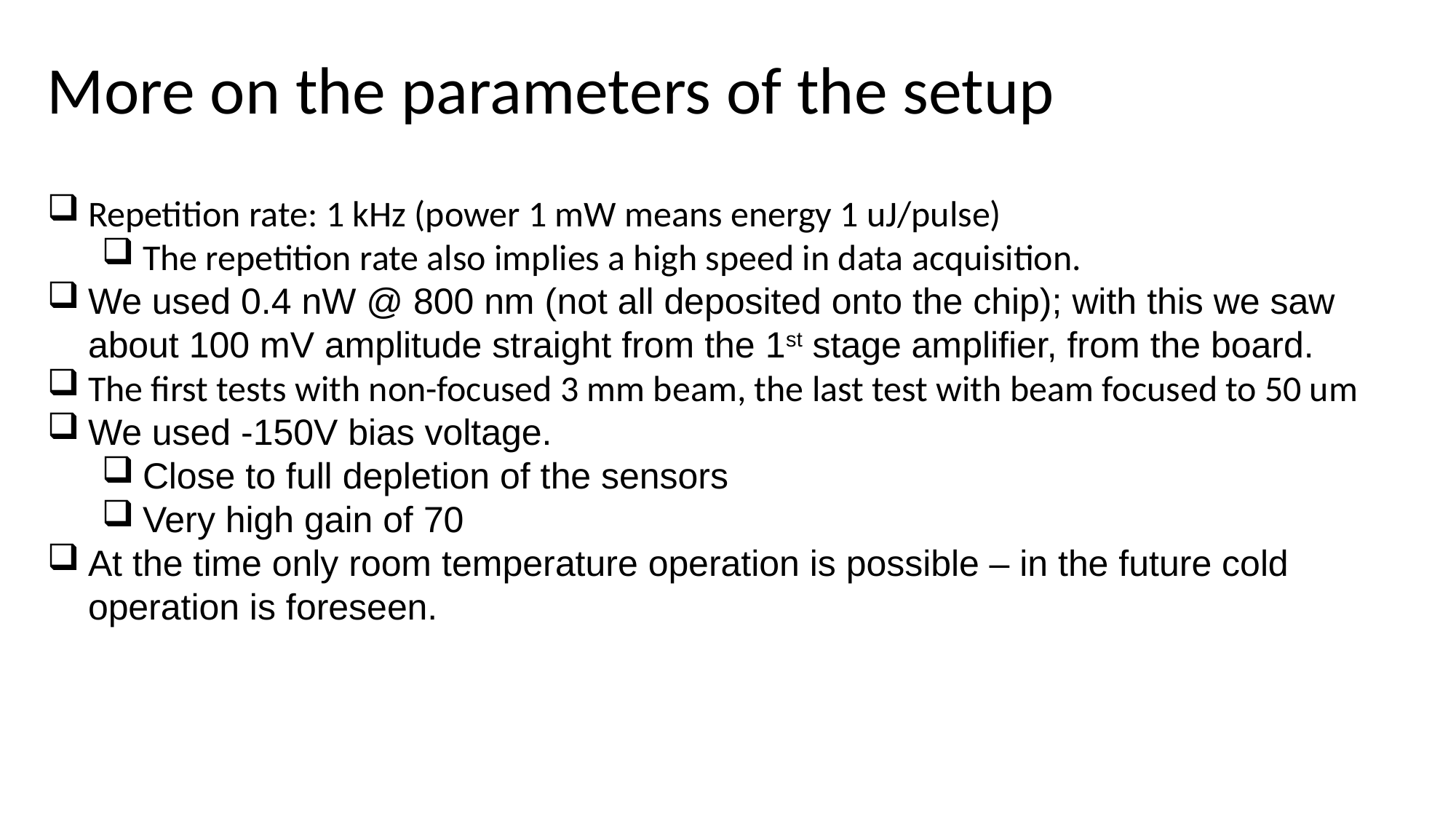

More on the parameters of the setup

Repetition rate: 1 kHz (power 1 mW means energy 1 uJ/pulse)
The repetition rate also implies a high speed in data acquisition.
We used 0.4 nW @ 800 nm (not all deposited onto the chip); with this we saw about 100 mV amplitude straight from the 1st stage amplifier, from the board.
The first tests with non-focused 3 mm beam, the last test with beam focused to 50 um
We used -150V bias voltage.
Close to full depletion of the sensors
Very high gain of 70
At the time only room temperature operation is possible – in the future cold operation is foreseen.